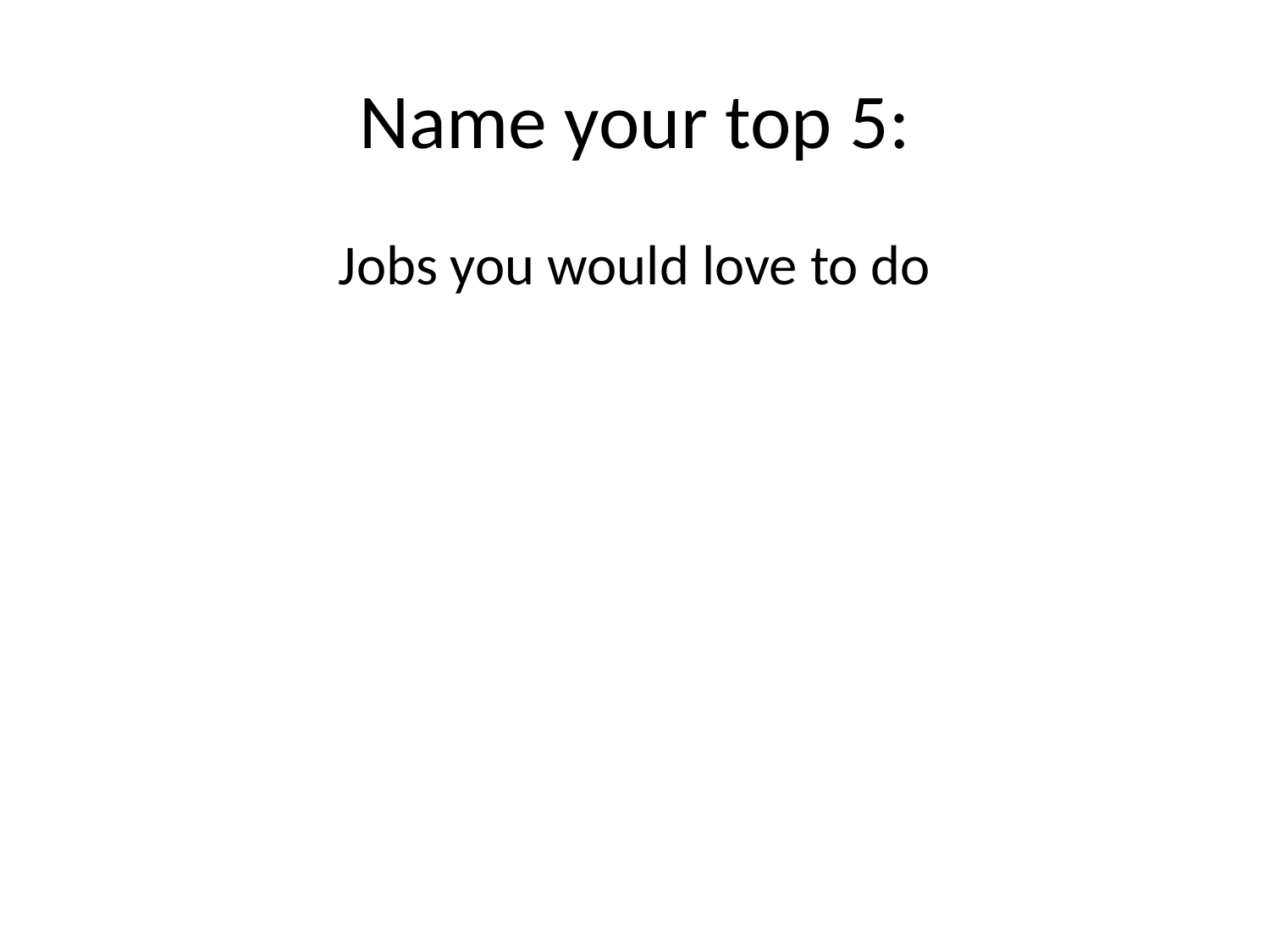

# Name your top 5:
Jobs you would love to do